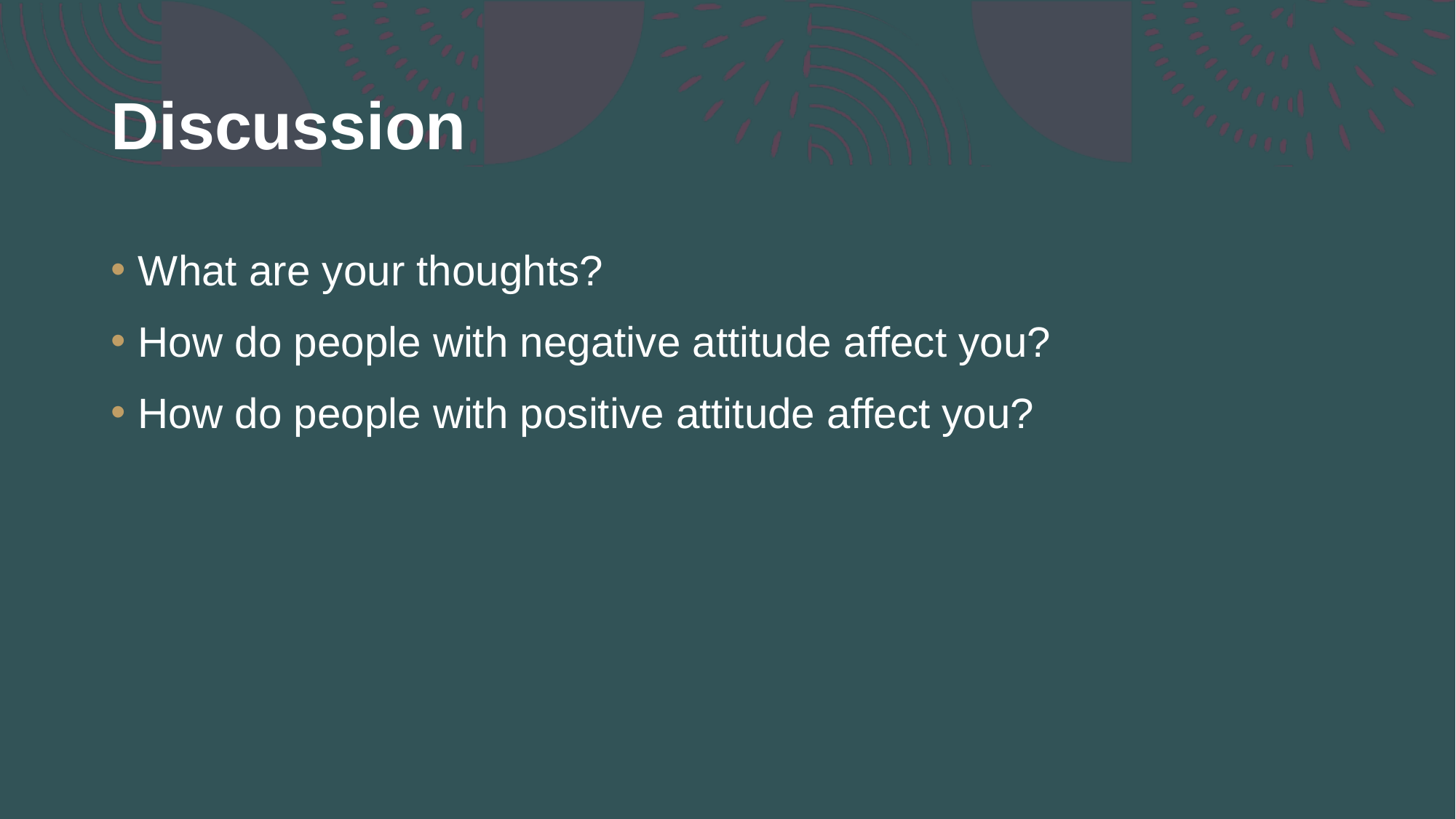

# Discussion
What are your thoughts?
How do people with negative attitude affect you?
How do people with positive attitude affect you?